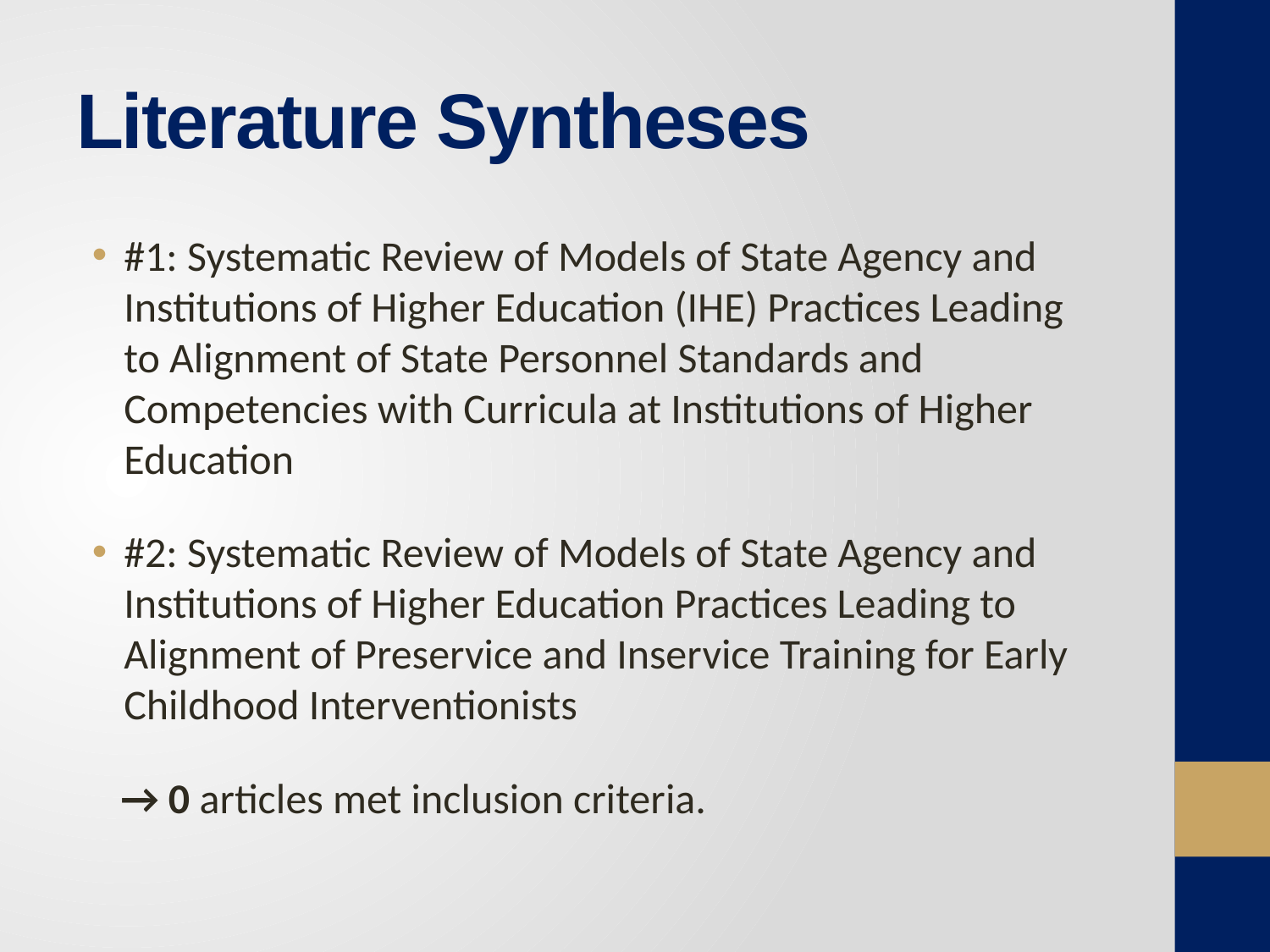

# Literature Syntheses
#1: Systematic Review of Models of State Agency and Institutions of Higher Education (IHE) Practices Leading to Alignment of State Personnel Standards and Competencies with Curricula at Institutions of Higher Education

#2: Systematic Review of Models of State Agency and Institutions of Higher Education Practices Leading to Alignment of Preservice and Inservice Training for Early Childhood Interventionists

   → 0 articles met inclusion criteria.